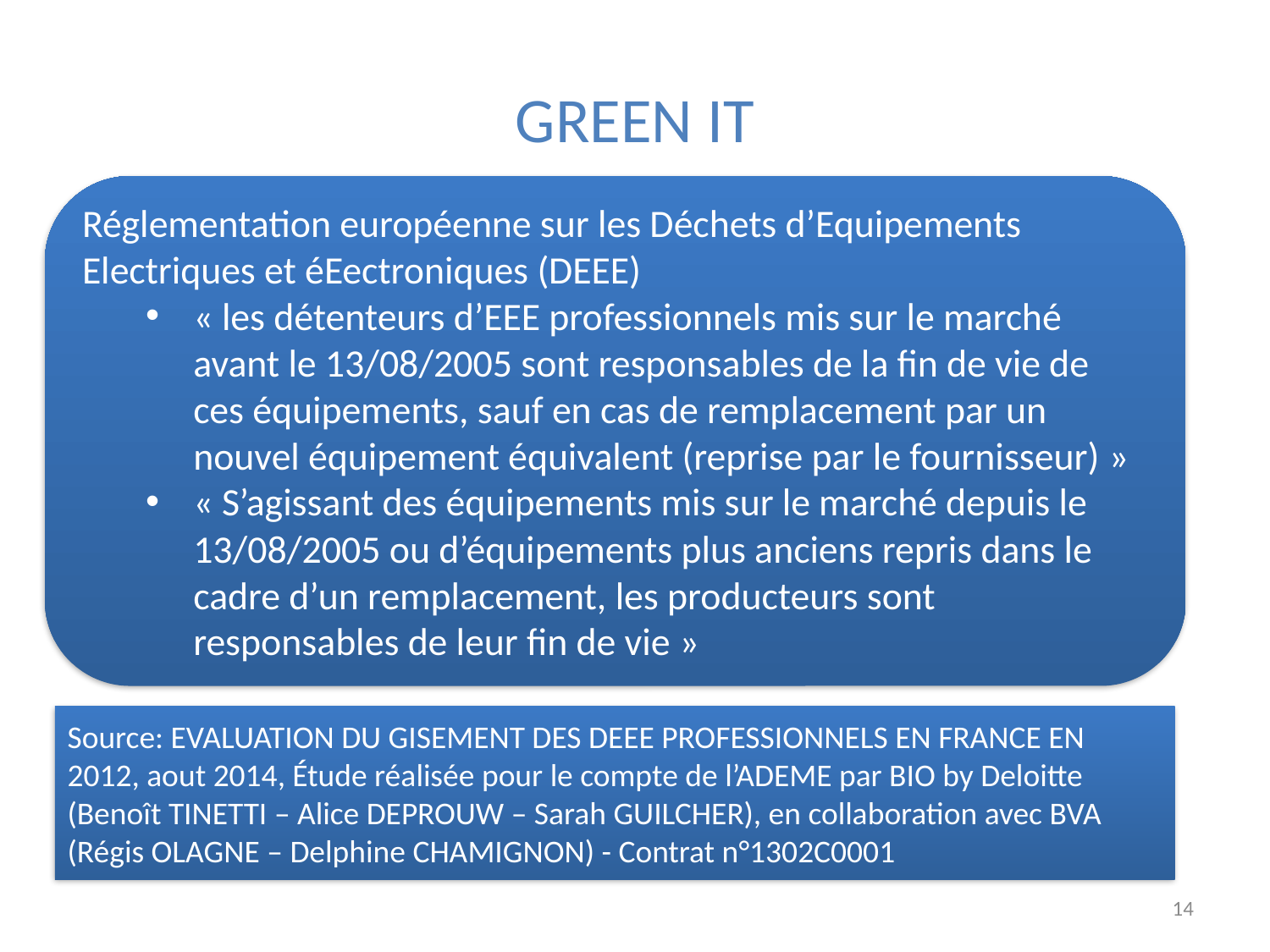

# GREEN IT
Réglementation européenne sur les Déchets d’Equipements Electriques et éEectroniques (DEEE)
« les détenteurs d’EEE professionnels mis sur le marché avant le 13/08/2005 sont responsables de la fin de vie de ces équipements, sauf en cas de remplacement par un nouvel équipement équivalent (reprise par le fournisseur) »
« S’agissant des équipements mis sur le marché depuis le 13/08/2005 ou d’équipements plus anciens repris dans le cadre d’un remplacement, les producteurs sont responsables de leur fin de vie »
Source: EVALUATION DU GISEMENT DES DEEE PROFESSIONNELS EN FRANCE EN 2012, aout 2014, Étude réalisée pour le compte de l’ADEME par BIO by Deloitte (Benoît TINETTI – Alice DEPROUW – Sarah GUILCHER), en collaboration avec BVA (Régis OLAGNE – Delphine CHAMIGNON) - Contrat n°1302C0001

14